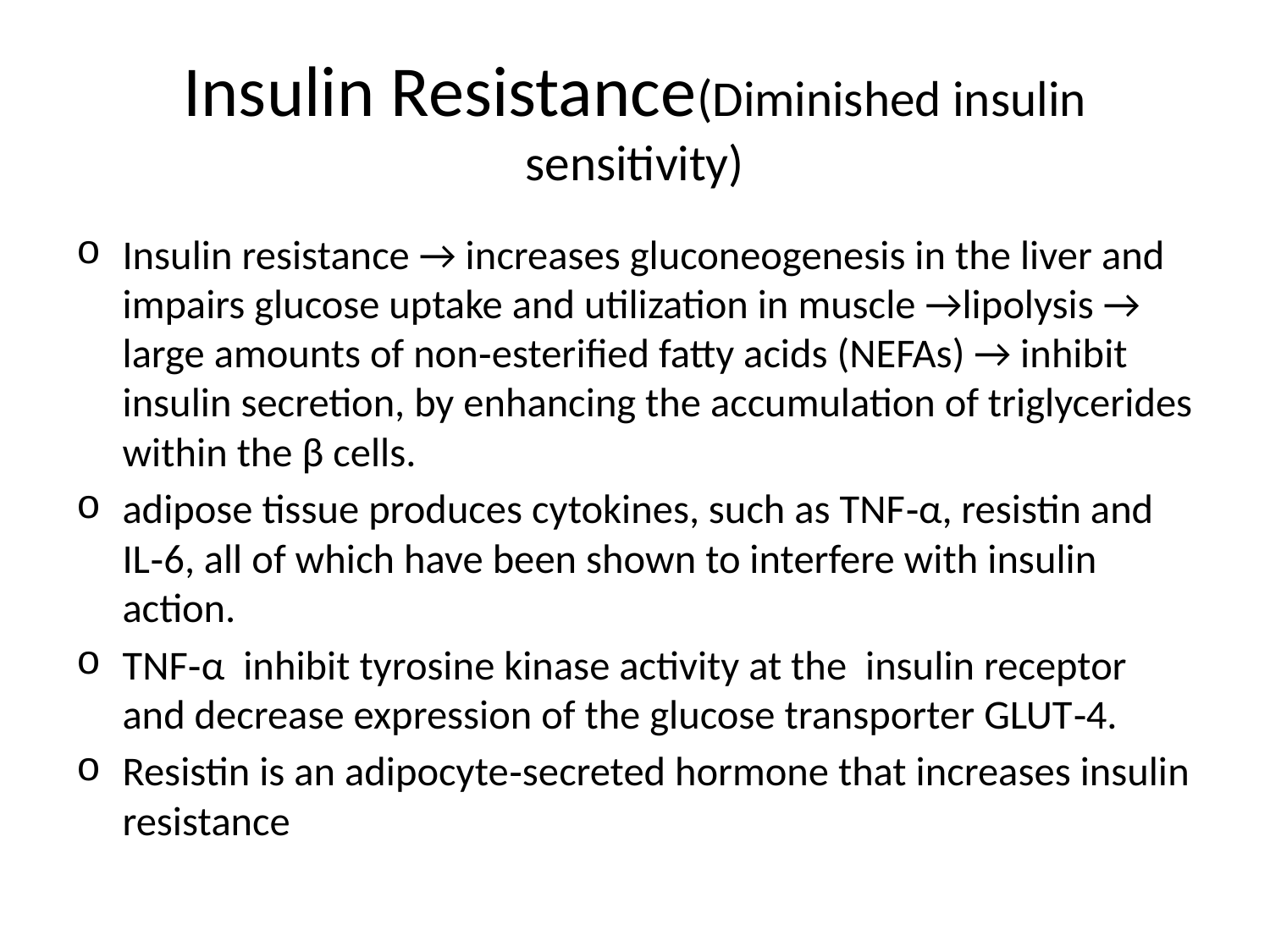

# Insulin Resistance(Diminished insulin sensitivity)
Insulin resistance → increases gluconeogenesis in the liver and impairs glucose uptake and utilization in muscle →lipolysis → large amounts of non‐esterified fatty acids (NEFAs) → inhibit insulin secretion, by enhancing the accumulation of triglycerides within the β cells.
adipose tissue produces cytokines, such as TNF‐α, resistin and IL‐6, all of which have been shown to interfere with insulin action.
TNF‐α  inhibit tyrosine kinase activity at the  insulin receptor and decrease expression of the glucose transporter GLUT‐4.
Resistin is an adipocyte‐secreted hormone that increases insulin resistance